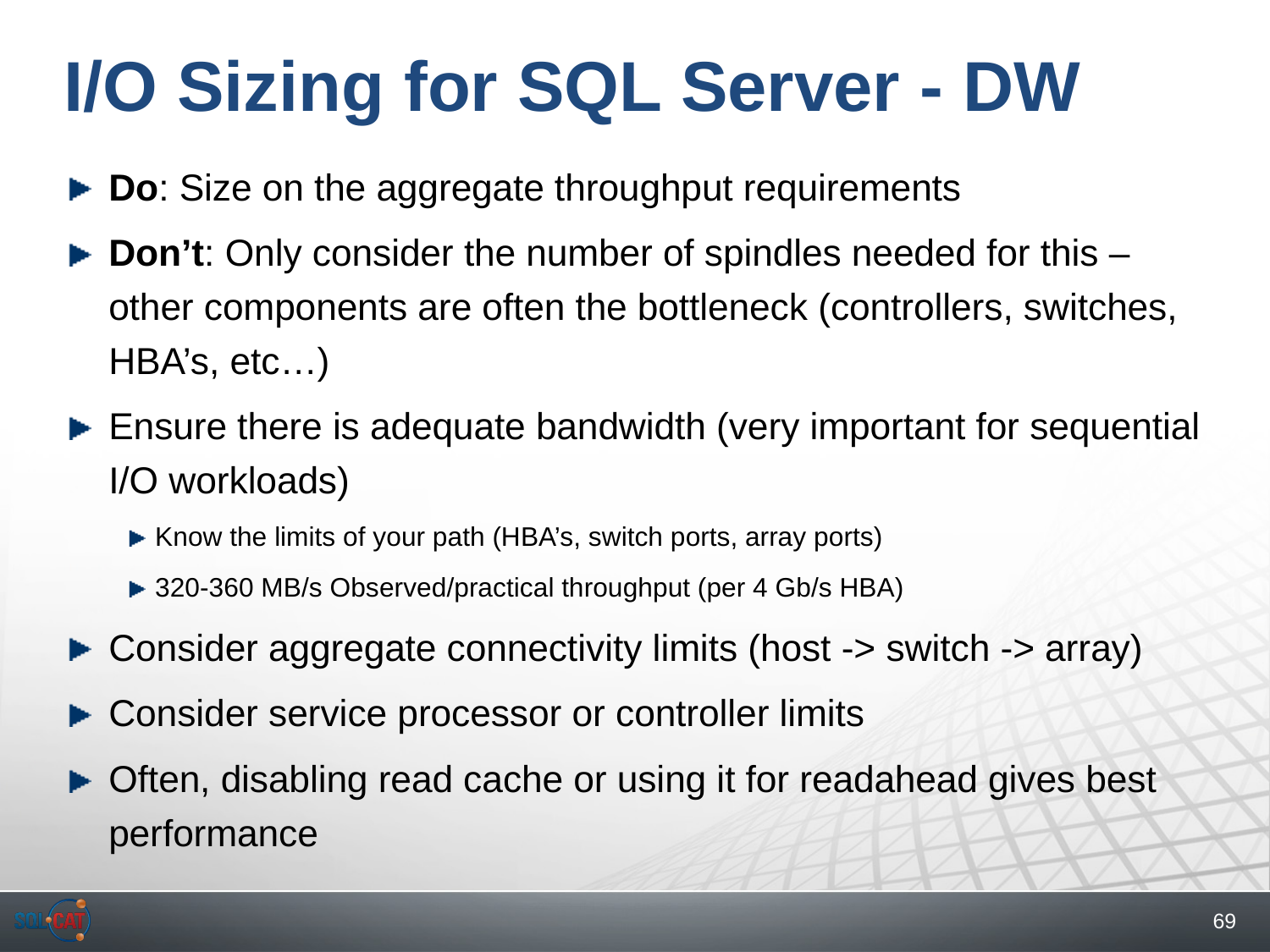

# I/O Sizing for SQL Server - DW
Do: Size on the aggregate throughput requirements
Don’t: Only consider the number of spindles needed for this – other components are often the bottleneck (controllers, switches, HBA’s, etc…)
Ensure there is adequate bandwidth (very important for sequential I/O workloads)
Know the limits of your path (HBA’s, switch ports, array ports)
320-360 MB/s Observed/practical throughput (per 4 Gb/s HBA)
Consider aggregate connectivity limits (host -> switch -> array)
Consider service processor or controller limits
Often, disabling read cache or using it for readahead gives best performance